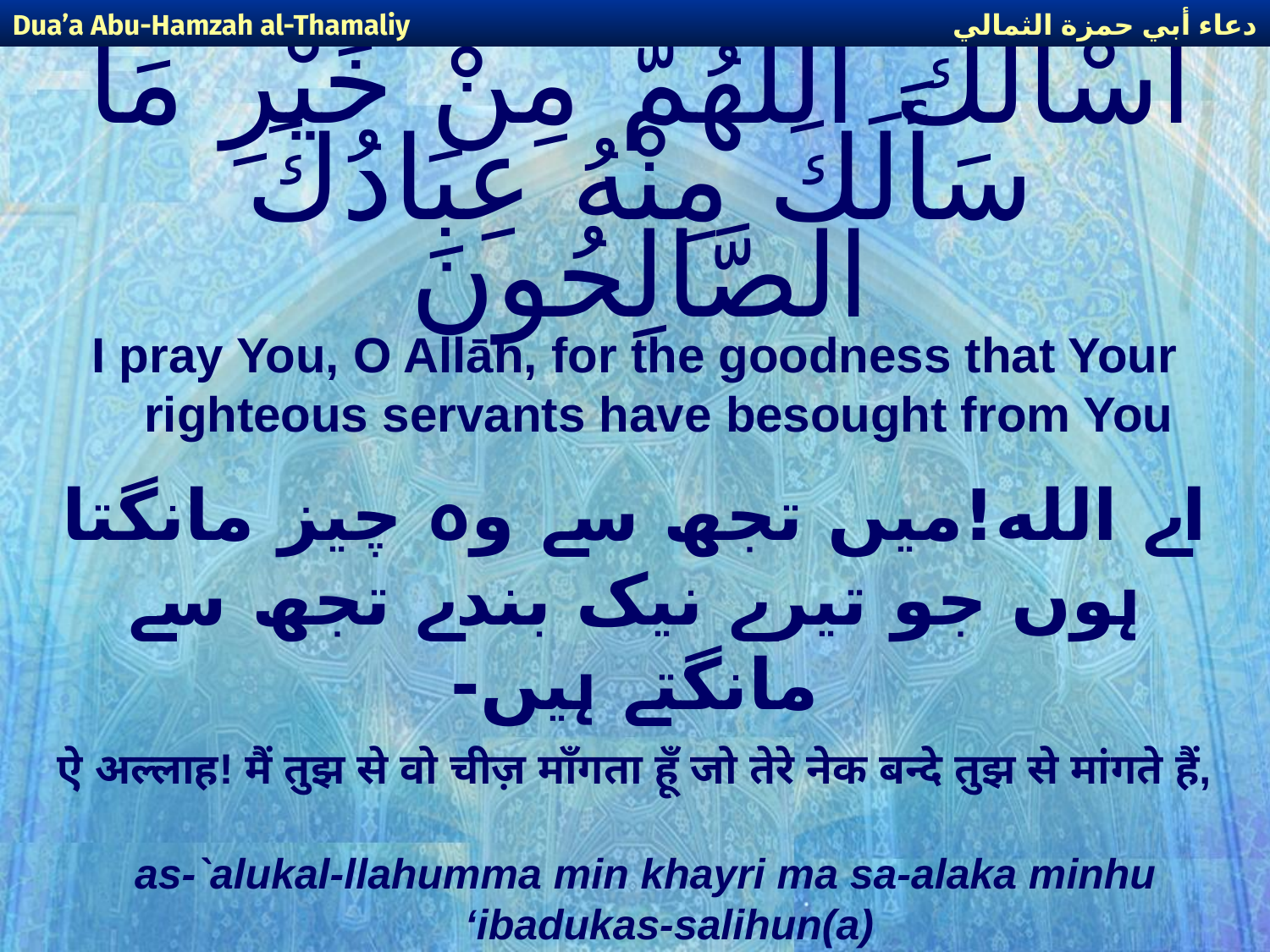

دعاء أبي حمزة الثمالي
Dua’a Abu-Hamzah al-Thamaliy
# أَسْأَلُكَ اللّهُمَّ مِنْ خَيْرِ مَا سَأَلَكَ مِنْهُ عِبَادُكَ الصَّالِحُونَ
I pray You, O Allāh, for the goodness that Your righteous servants have besought from You
اے الله!میں تجھ سے وہ چیز مانگتا ہوں جو تیرے نیک بندے تجھ سے مانگتے ہیں-
ऐ अल्लाह! मैं तुझ से वो चीज़ माँगता हूँ जो तेरे नेक बन्दे तुझ से मांगते हैं,
as-`alukal-llahumma min khayri ma sa-alaka minhu ‘ibadukas-salihun(a)